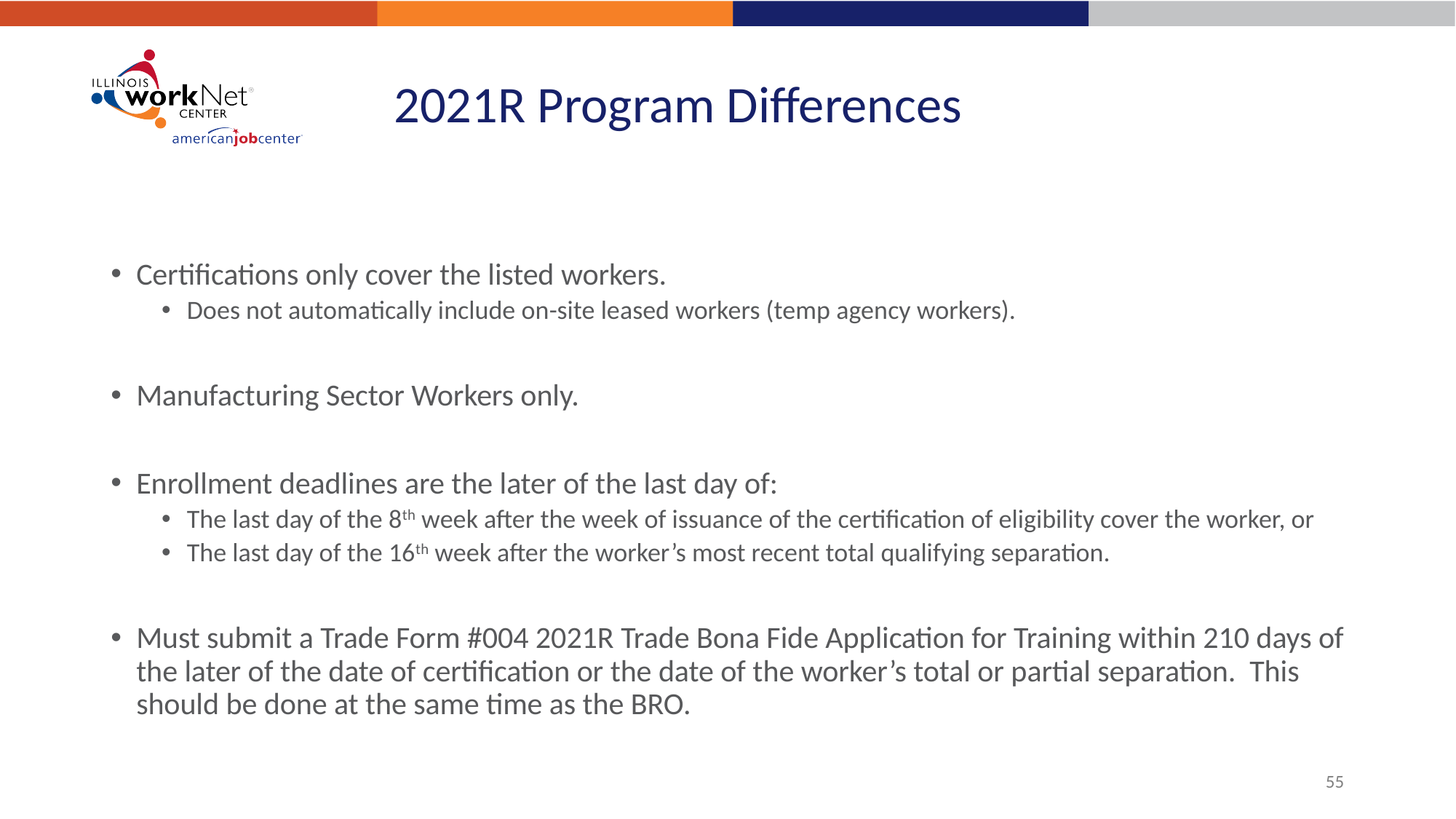

# 2021R Program Differences
Certifications only cover the listed workers.
Does not automatically include on-site leased workers (temp agency workers).

Manufacturing Sector Workers only.

Enrollment deadlines are the later of the last day of:
The last day of the 8th week after the week of issuance of the certification of eligibility cover the worker, or
The last day of the 16th week after the worker’s most recent total qualifying separation.

Must submit a Trade Form #004 2021R Trade Bona Fide Application for Training within 210 days of the later of the date of certification or the date of the worker’s total or partial separation.  This should be done at the same time as the BRO.
55